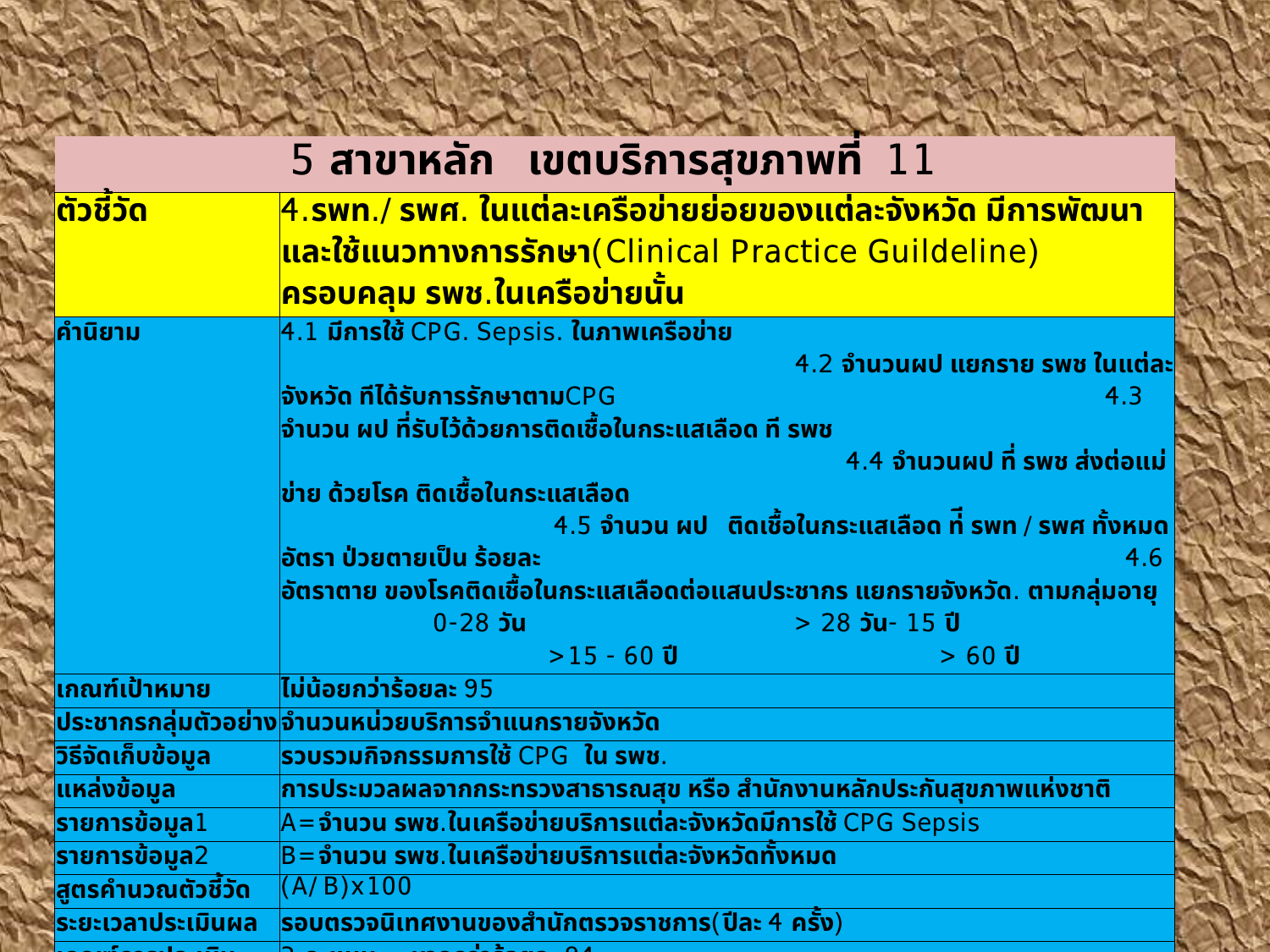

| 5 สาขาหลัก เขตบริการสุขภาพที่ 11 |  |
| --- | --- |
| ตัวชี้วัด | 4.รพท./รพศ. ในแต่ละเครือข่ายย่อยของแต่ละจังหวัด มีการพัฒนาและใช้แนวทางการรักษา(Clinical Practice Guildeline) ครอบคลุม รพช.ในเครือข่ายนั้น |
| คำนิยาม | 4.1 มีการใช้ CPG. Sepsis. ในภาพเครือข่าย 4.2 จำนวนผป แยกราย รพช ในแต่ละจังหวัด ทีได้รับการรักษาตามCPG 4.3 จำนวน ผป ที่รับไว้ด้วยการติดเชื้อในกระแสเลือด ที รพช 4.4 จำนวนผป ที่ รพช ส่งต่อแม่ข่าย ด้วยโรค ติดเชื้อในกระแสเลือด 4.5 จำนวน ผป ติดเชื้อในกระแสเลือด ท่ี รพท /รพศ ทั้งหมด อัตรา ป่วยตายเป็น ร้อยละ 4.6 อัตราตาย ของโรคติดเชื้อในกระแสเลือดต่อแสนประชากร แยกรายจังหวัด. ตามกลุ่มอายุ 0-28 วัน > 28 วัน- 15 ปี >15 - 60 ปี > 60 ปี |
| เกณฑ์เป้าหมาย | ไม่น้อยกว่าร้อยละ 95 |
| ประชากรกลุ่มตัวอย่าง | จำนวนหน่วยบริการจำแนกรายจังหวัด |
| วิธีจัดเก็บข้อมูล | รวบรวมกิจกรรมการใช้ CPG ใน รพช. |
| แหล่งข้อมูล | การประมวลผลจากกระทรวงสาธารณสุข หรือ สำนักงานหลักประกันสุขภาพแห่งชาติ |
| รายการข้อมูล1 | A=จำนวน รพช.ในเครือข่ายบริการแต่ละจังหวัดมีการใช้ CPG Sepsis |
| รายการข้อมูล2 | B=จำนวน รพช.ในเครือข่ายบริการแต่ละจังหวัดทั้งหมด |
| สูตรคำนวณตัวชี้วัด | (A/B)x100 |
| ระยะเวลาประเมินผล | รอบตรวจนิเทศงานของสำนักตรวจราชการ(ปีละ 4 ครั้ง) |
| เกณฑ์การประเมิน | 3 คะแนน = มากกว่าร้อยละ 94 2 คะแนน = บันทึกร้อยละ 90-94 1 คะแนน = น้อยกว่าร้อยละ 90 |
| วิธีประเมินผล | สำรวจ/สอบถาม |
| เอกสารสนับสนุน | การประมวลผลจากกระทรวงสาธารณสุข หรือ สำนักงานหลักประกันสุขภาพแห่งชาติ |
| ผู้รับผิดชอบ | นส.อมรรัตน์ ศรีอนันต์ ,โทรศัพท์ 081 -5699078 E-mail : Oonamonrat@hotmail.com นายวิษณุ ณ ถลาง , โทรศัพท์ : 086-2696754, E-mail: Wis-nu@hotmail.com |